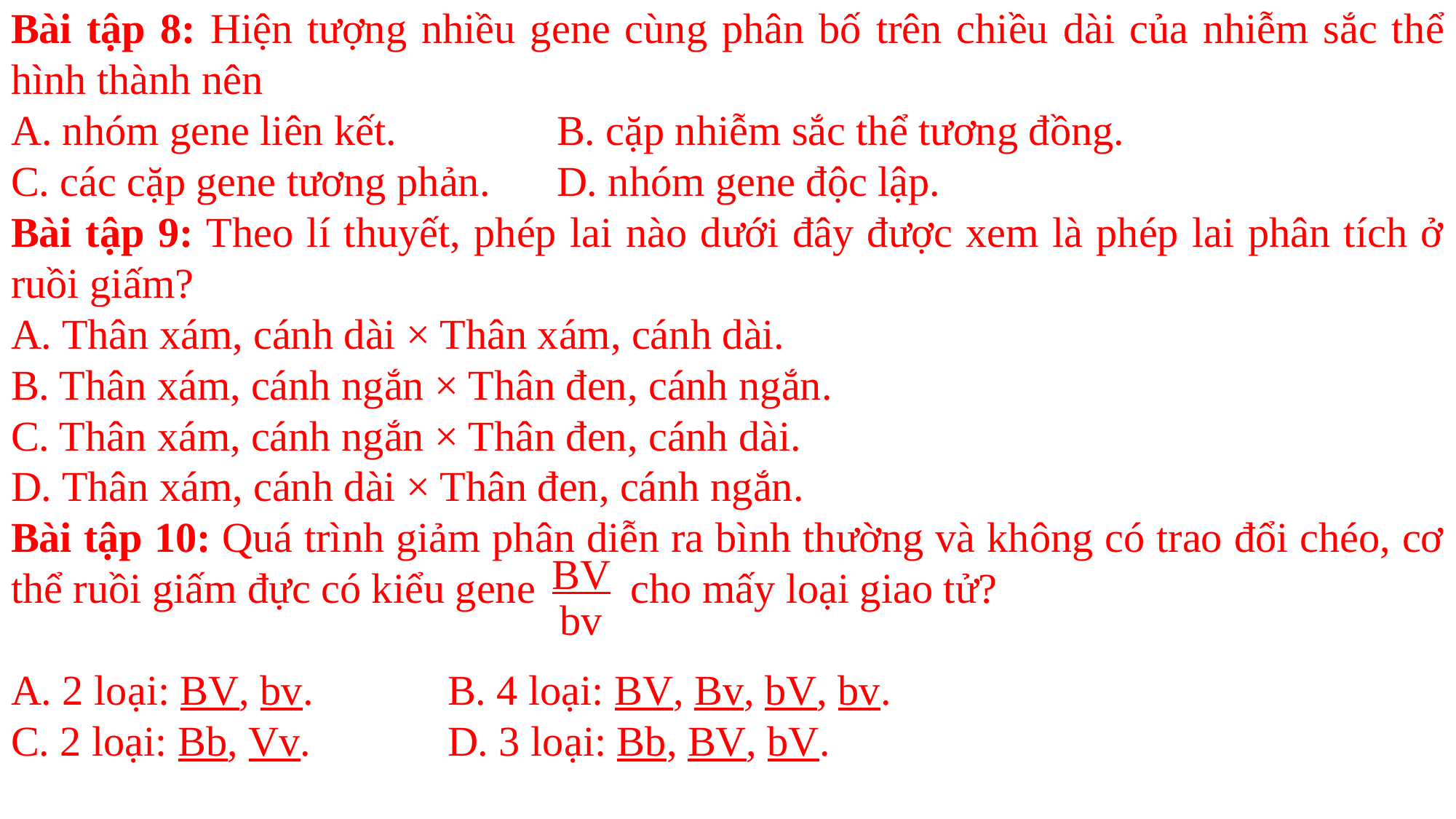

Bài tập 8: Hiện tượng nhiều gene cùng phân bố trên chiều dài của nhiễm sắc thể hình thành nên
A. nhóm gene liên kết.		B. cặp nhiễm sắc thể tương đồng.
C. các cặp gene tương phản.	D. nhóm gene độc lập.
Bài tập 9: Theo lí thuyết, phép lai nào dưới đây được xem là phép lai phân tích ở ruồi giấm?
A. Thân xám, cánh dài × Thân xám, cánh dài.
B. Thân xám, cánh ngắn × Thân đen, cánh ngắn.
C. Thân xám, cánh ngắn × Thân đen, cánh dài.
D. Thân xám, cánh dài × Thân đen, cánh ngắn.
Bài tập 10: Quá trình giảm phân diễn ra bình thường và không có trao đổi chéo, cơ thể ruồi giấm đực có kiểu gene         cho mấy loại giao tử?

A. 2 loại: BV, bv.		B. 4 loại: BV, Bv, bV, bv.
C. 2 loại: Bb, Vv.		D. 3 loại: Bb, BV, bV.
BV
 bv